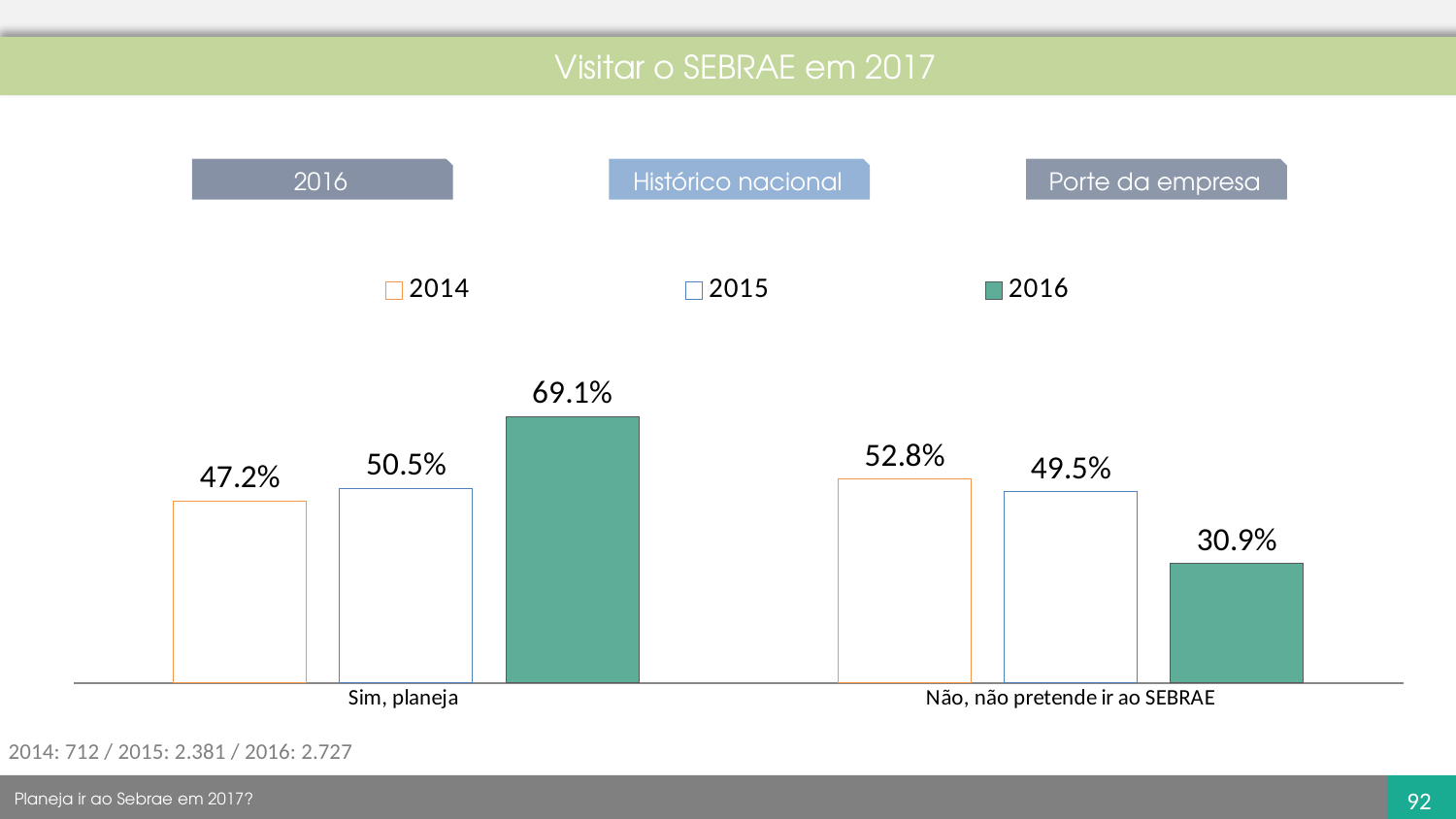

Visitar o SEBRAE em 2017
2016
Histórico nacional
Porte da empresa

### Chart

| Category | 2014 | 2015 | 2016 |
|---|---|---|---|
| Sim, planeja  | 0.4719101123595506 | 0.505 | 0.691 |
| Não, não pretende ir ao SEBRAE | 0.5280898876404494 | 0.495 | 0.309 |
2014: 712 / 2015: 2.381 / 2016: 2.727

Planeja ir ao Sebrae em 2017?

92